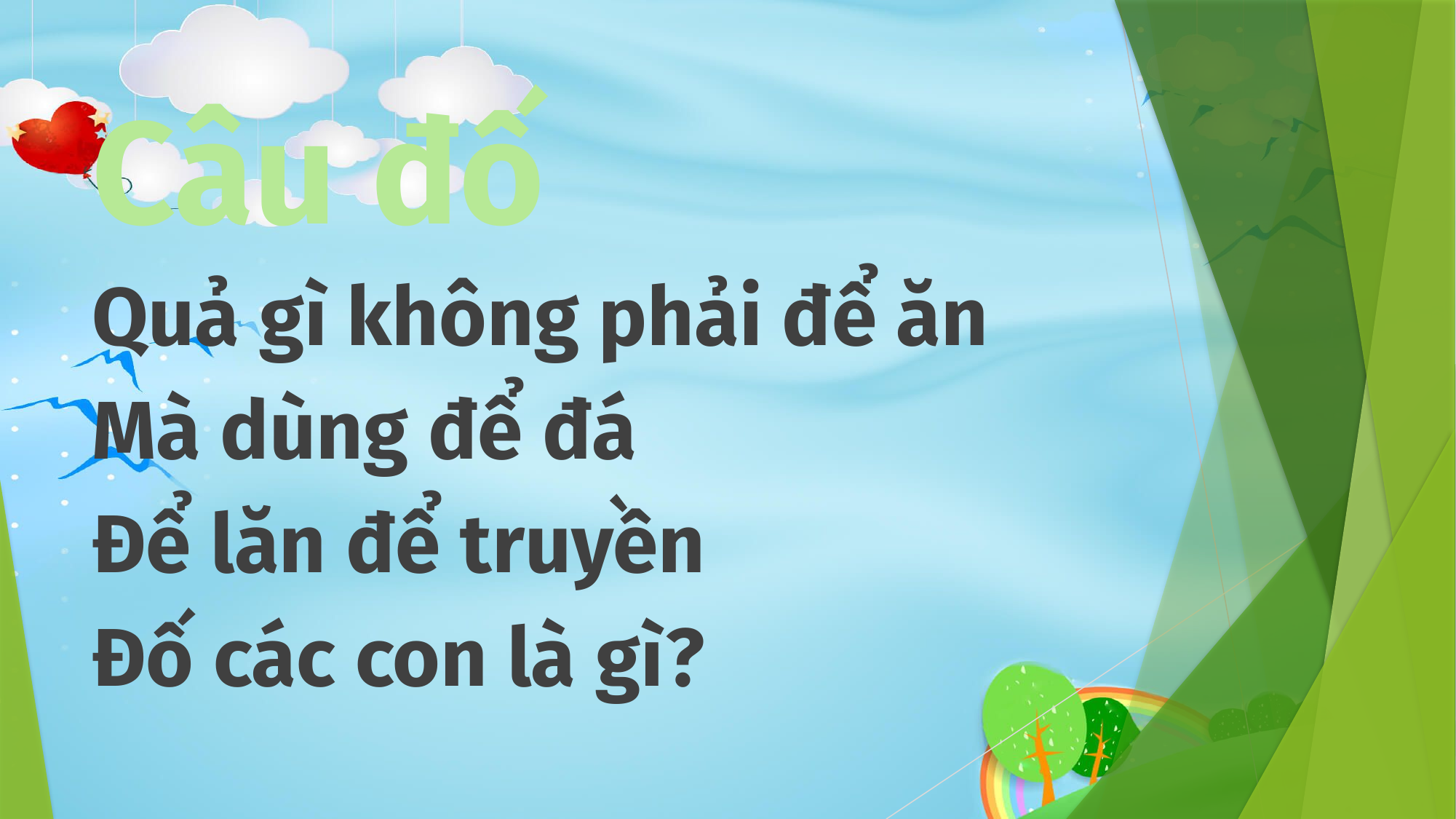

# Câu đố
Quả gì không phải để ăn
Mà dùng để đá
Để lăn để truyền
Đố các con là gì?